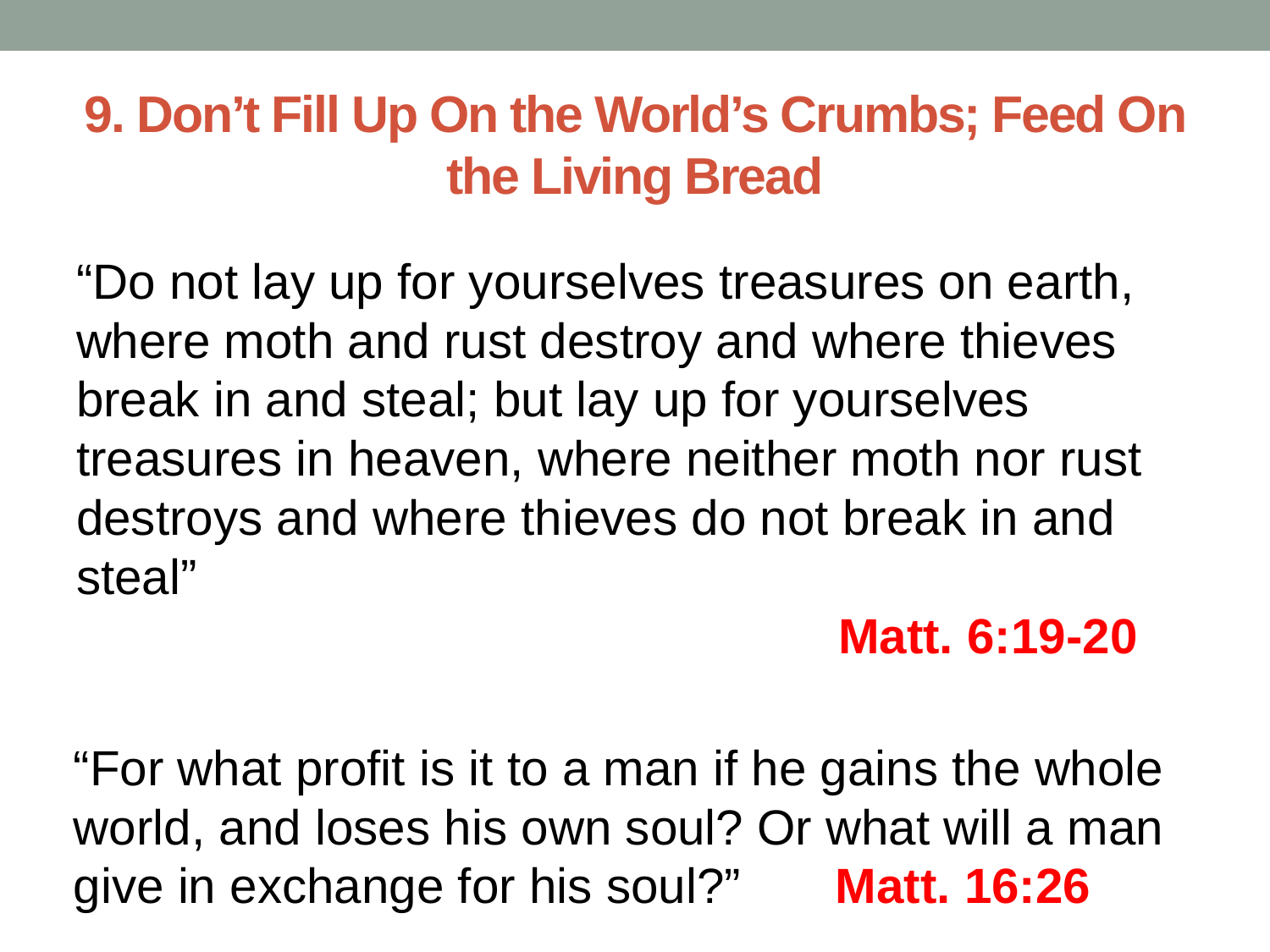

# 9. Don’t Fill Up On the World’s Crumbs; Feed On the Living Bread
“Do not lay up for yourselves treasures on earth, where moth and rust destroy and where thieves break in and steal; but lay up for yourselves treasures in heaven, where neither moth nor rust destroys and where thieves do not break in and steal” 													Matt. 6:19-20
“For what profit is it to a man if he gains the whole world, and loses his own soul? Or what will a man give in exchange for his soul?” 	Matt. 16:26